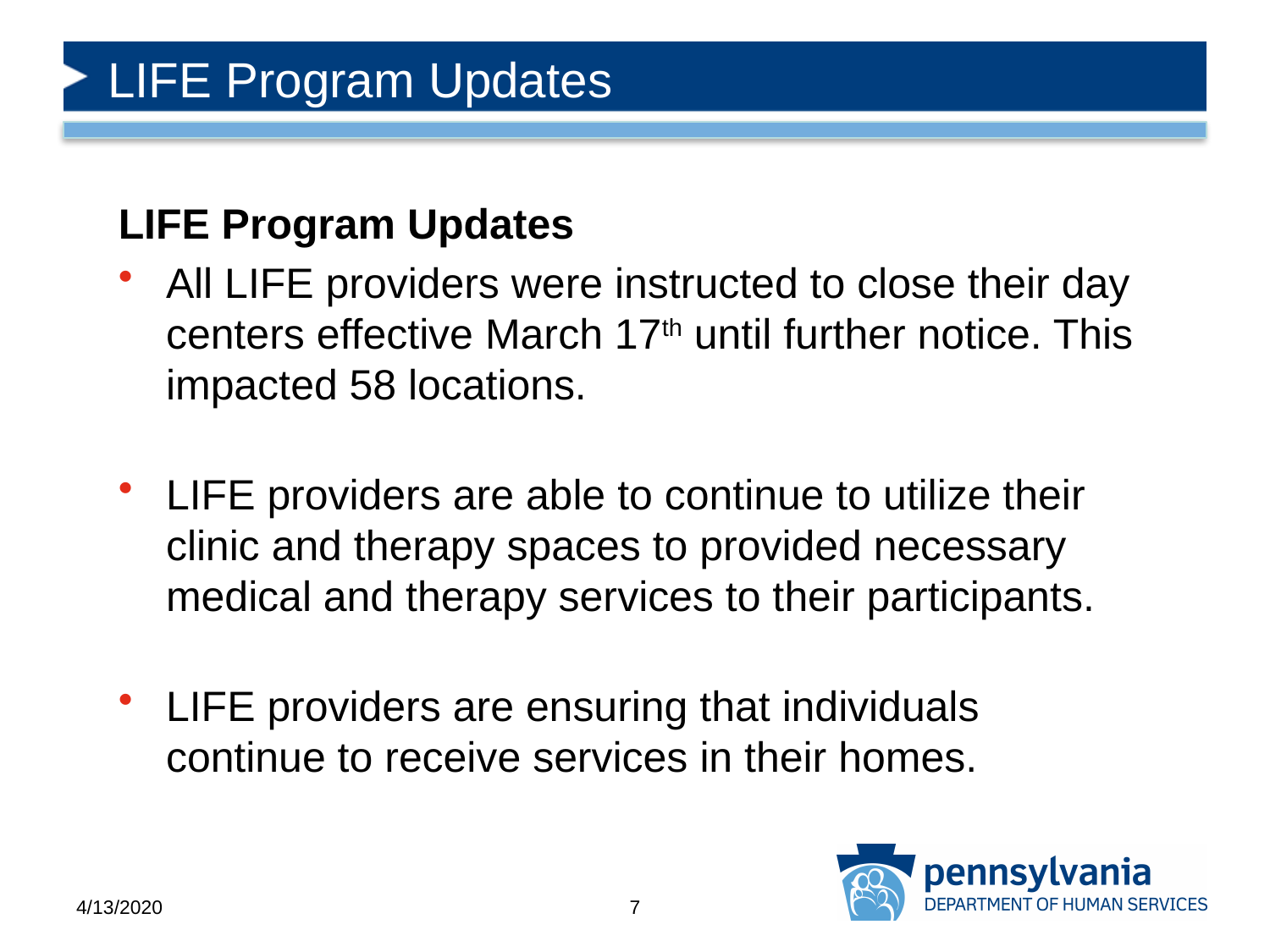

# LIFE Program Updates
LIFE Program Updates
All LIFE providers were instructed to close their day centers effective March 17th until further notice. This impacted 58 locations.
LIFE providers are able to continue to utilize their clinic and therapy spaces to provided necessary medical and therapy services to their participants.
LIFE providers are ensuring that individuals continue to receive services in their homes.

4/13/2020
7